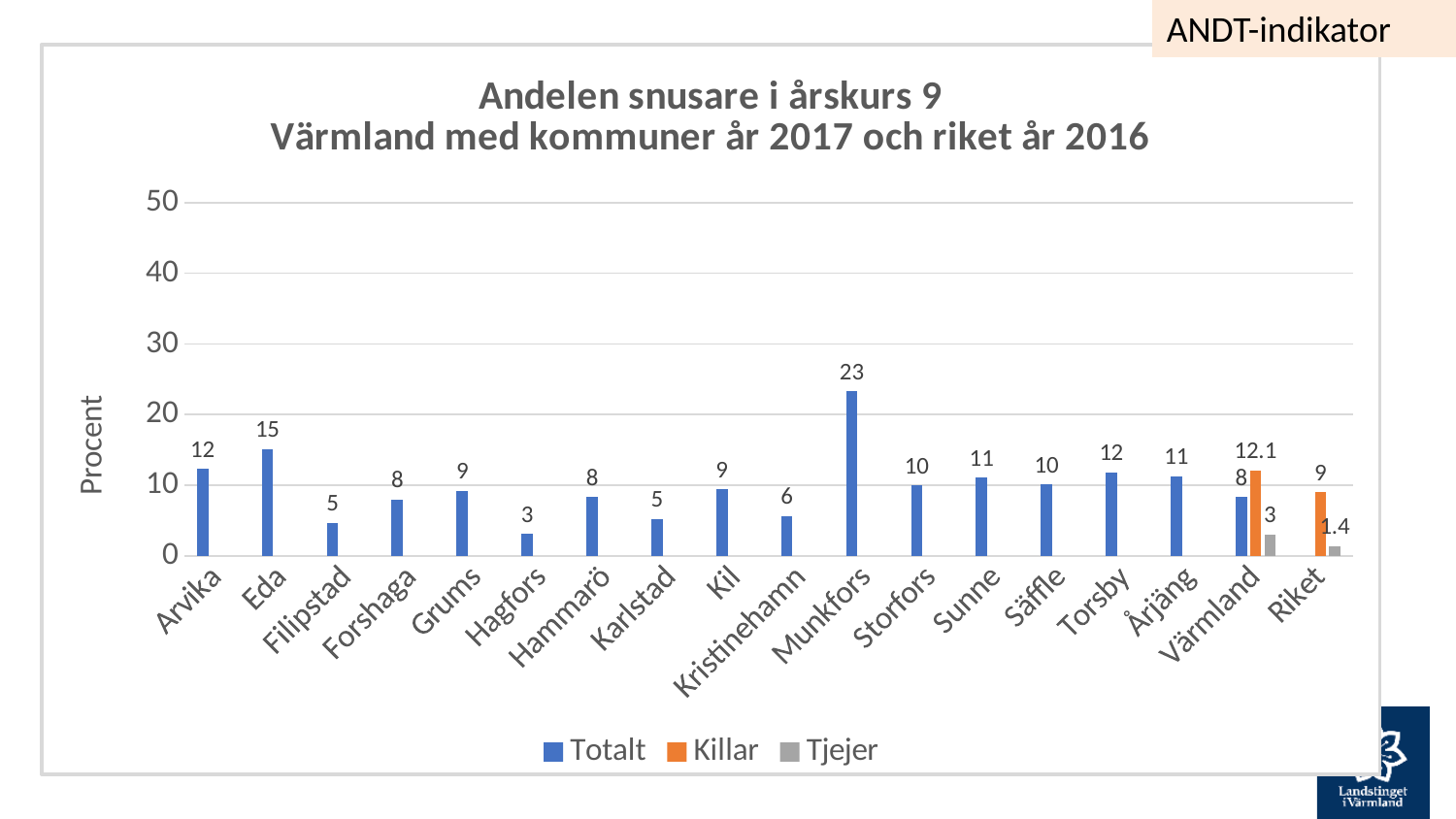

ANDT-indikator

### Chart: Andelen snusare i årskurs 9
Värmland med kommuner år 2017 och riket år 2016

| Category | Totalt | Killar | Tjejer |
|---|---|---|---|
| Arvika | 12.3 | None | None |
| Eda | 15.1 | None | None |
| Filipstad | 4.7 | None | None |
| Forshaga | 8.0 | None | None |
| Grums | 9.2 | None | None |
| Hagfors | 3.1 | None | None |
| Hammarö | 8.3 | None | None |
| Karlstad | 5.2 | None | None |
| Kil | 9.4 | None | None |
| Kristinehamn | 5.6 | None | None |
| Munkfors | 23.3 | None | None |
| Storfors | 10.0 | None | None |
| Sunne | 11.1 | None | None |
| Säffle | 10.1 | None | None |
| Torsby | 11.8 | None | None |
| Årjäng | 11.3 | None | None |
| Värmland | 8.3 | 12.1 | 3.0 |
| Riket | None | 9.0 | 1.4 |